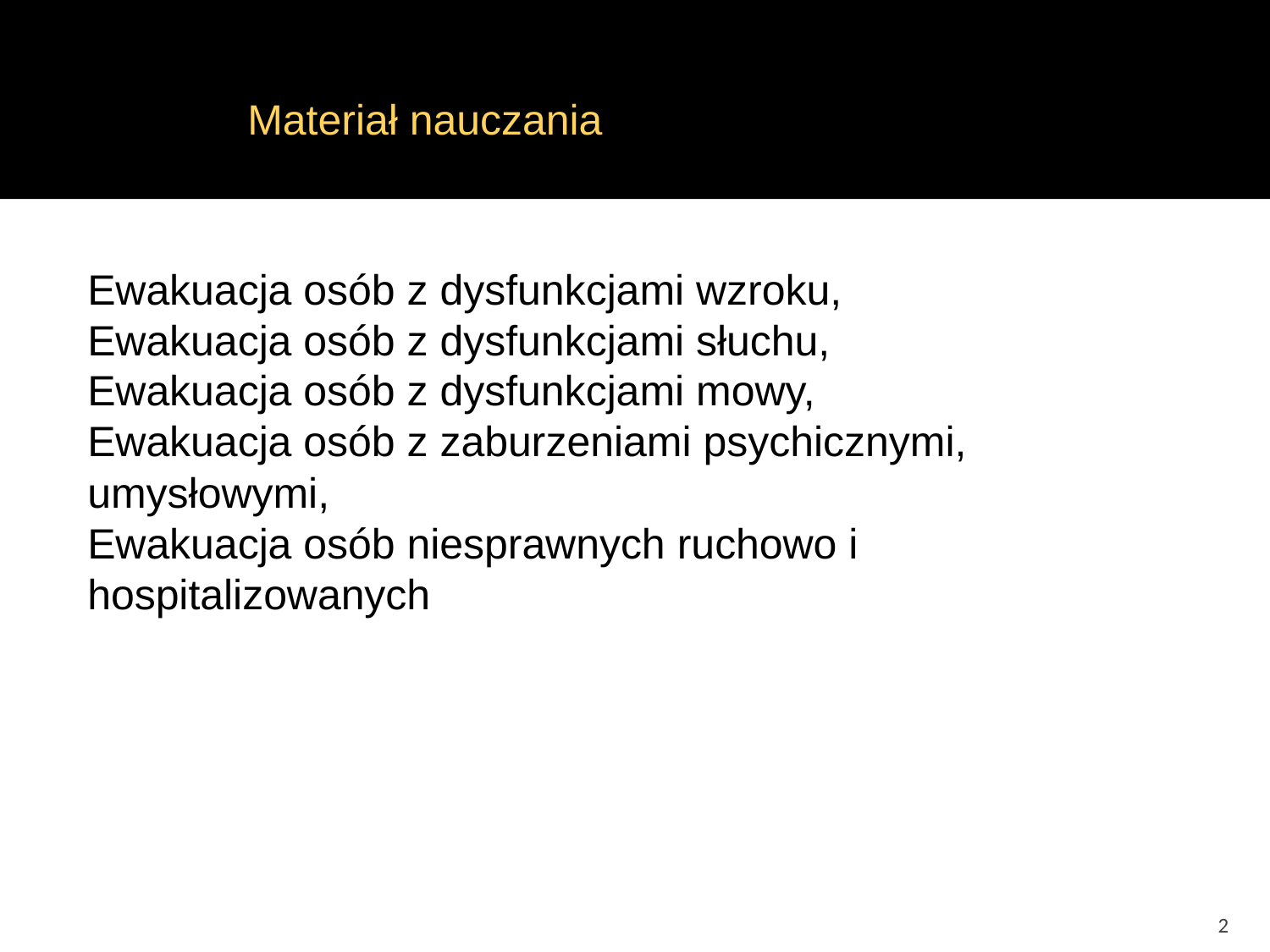

Materiał nauczania
Ewakuacja osób z dysfunkcjami wzroku,
Ewakuacja osób z dysfunkcjami słuchu,
Ewakuacja osób z dysfunkcjami mowy,
Ewakuacja osób z zaburzeniami psychicznymi, umysłowymi,
Ewakuacja osób niesprawnych ruchowo i hospitalizowanych
2